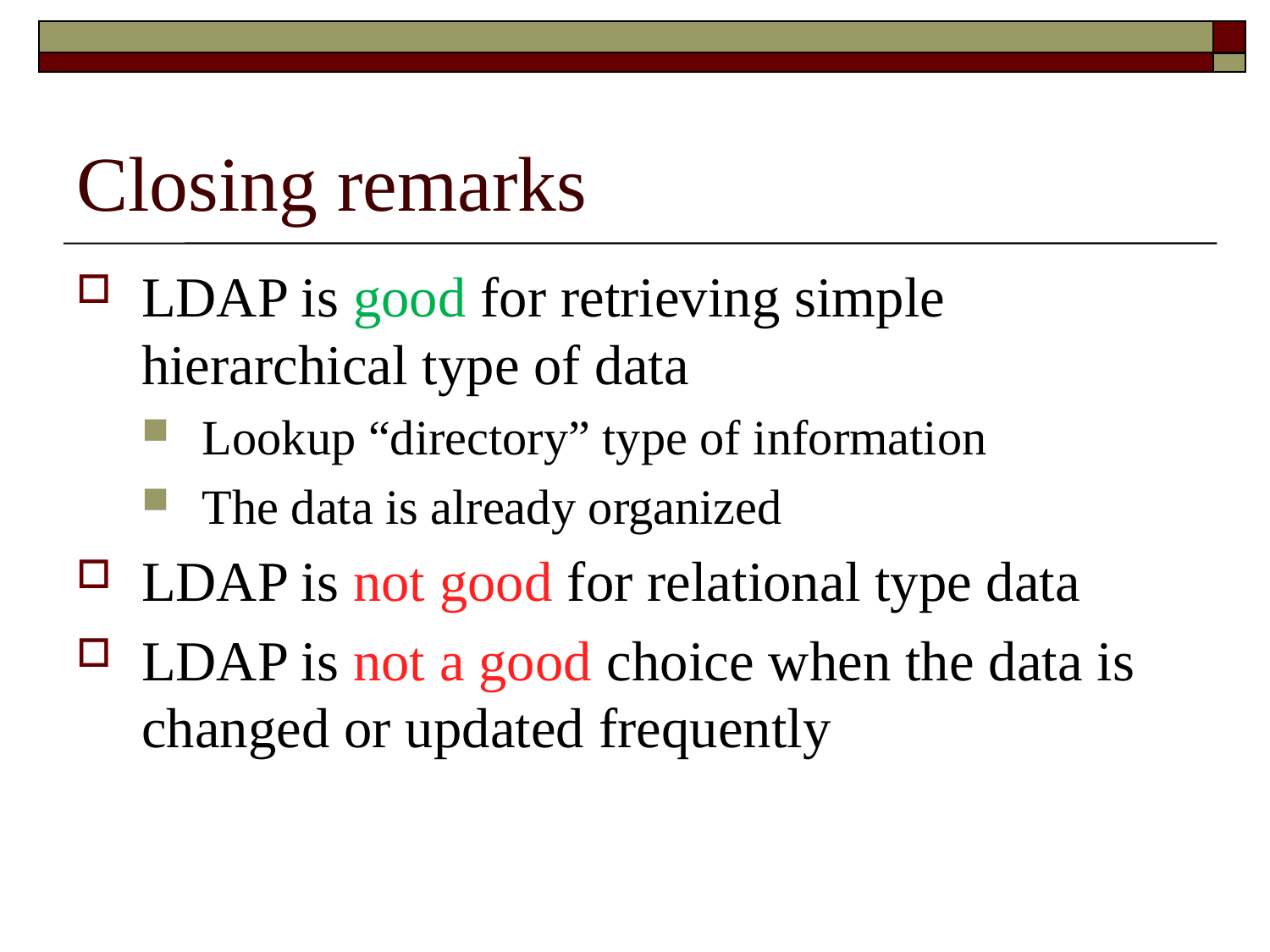

# Closing remarks
LDAP is good for retrieving simple hierarchical type of data
Lookup “directory” type of information
The data is already organized
LDAP is not good for relational type data
LDAP is not a good choice when the data is changed or updated frequently